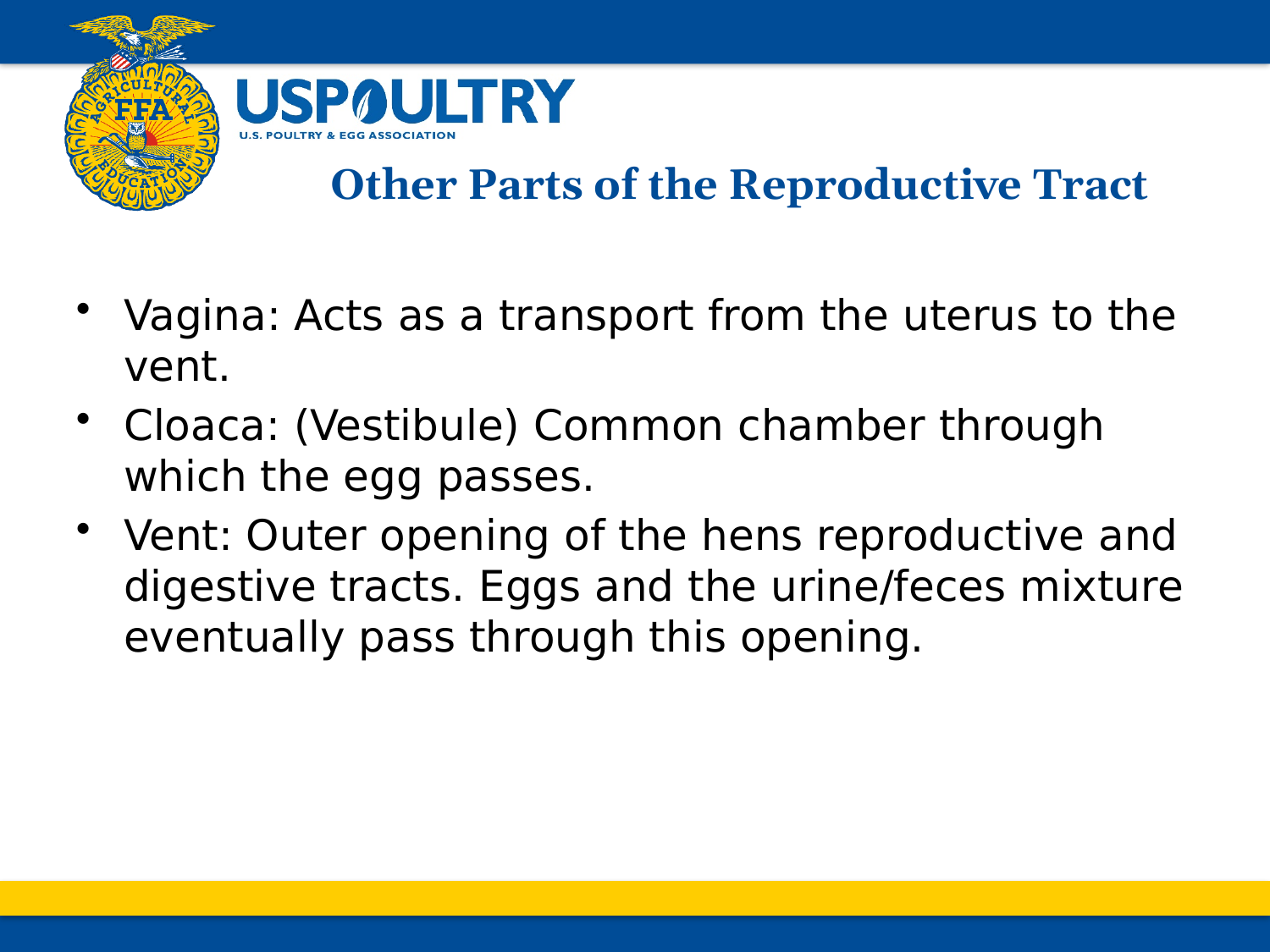

# Other Parts of the Reproductive Tract
Vagina: Acts as a transport from the uterus to the vent.
Cloaca: (Vestibule) Common chamber through which the egg passes.
Vent: Outer opening of the hens reproductive and digestive tracts. Eggs and the urine/feces mixture eventually pass through this opening.